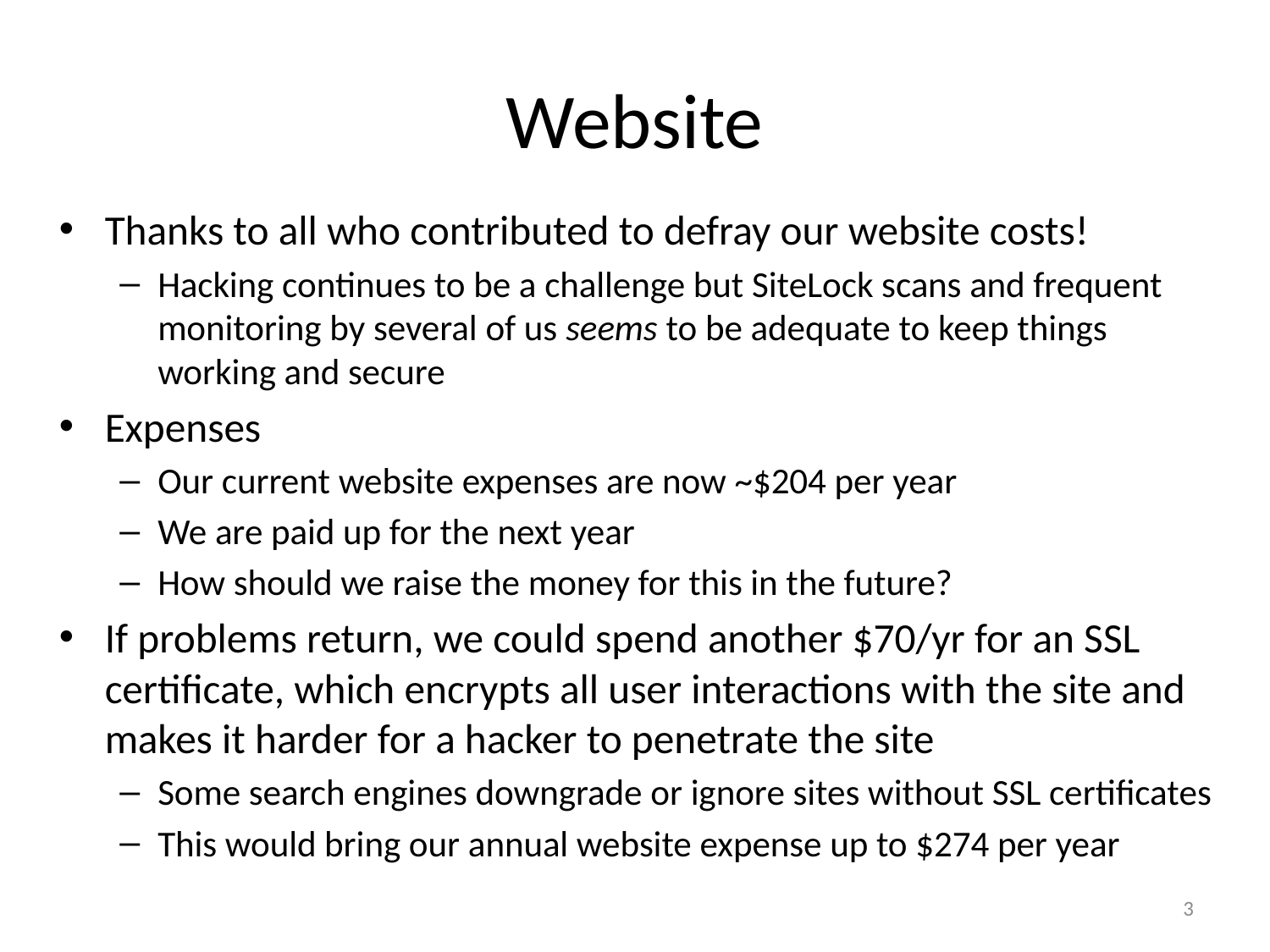

# Website
Thanks to all who contributed to defray our website costs!
Hacking continues to be a challenge but SiteLock scans and frequent monitoring by several of us seems to be adequate to keep things working and secure
Expenses
Our current website expenses are now ~$204 per year
We are paid up for the next year
How should we raise the money for this in the future?
If problems return, we could spend another $70/yr for an SSL certificate, which encrypts all user interactions with the site and makes it harder for a hacker to penetrate the site
Some search engines downgrade or ignore sites without SSL certificates
This would bring our annual website expense up to $274 per year
3